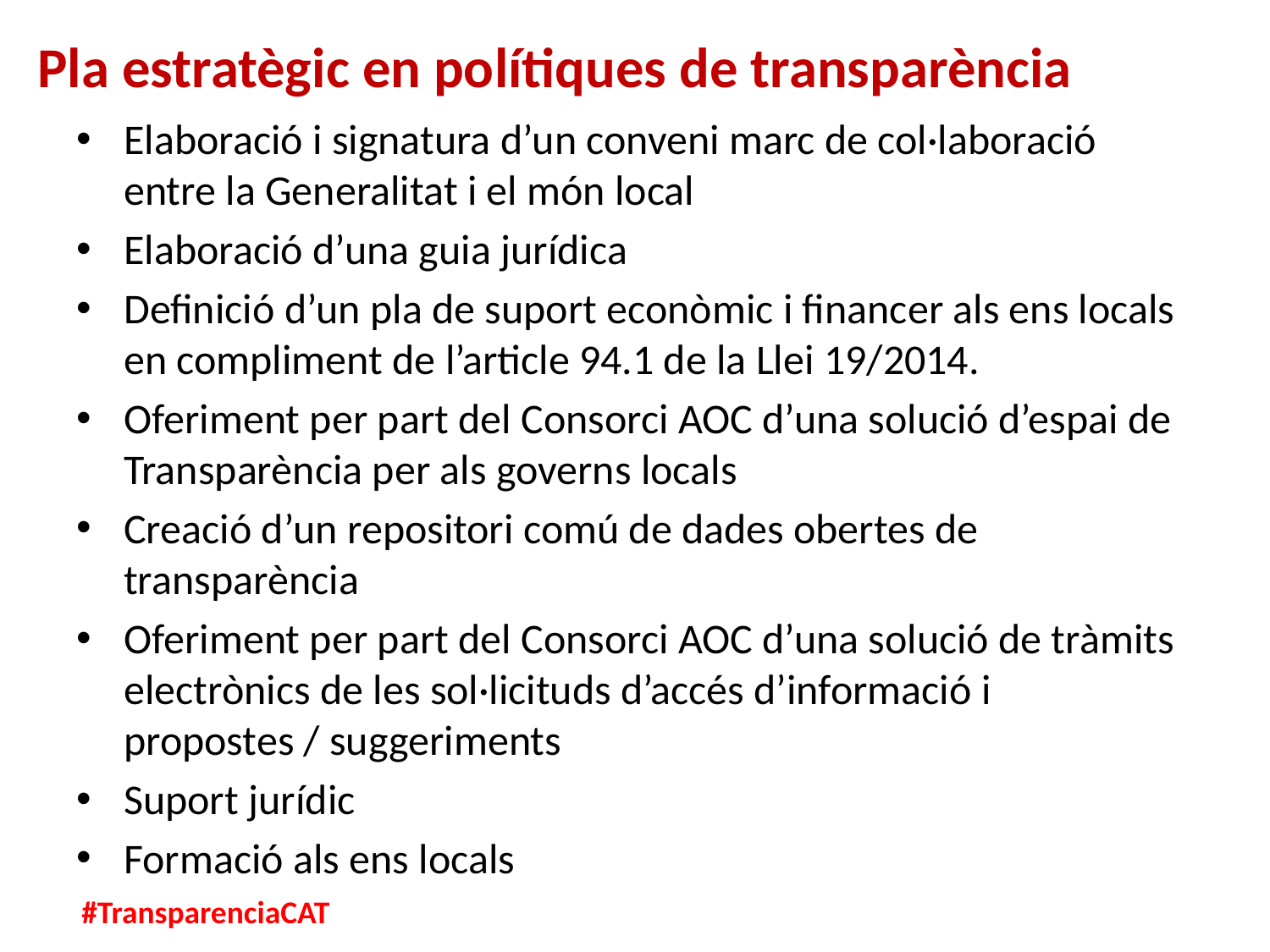

# Pla estratègic en polítiques de transparència
Elaboració i signatura d’un conveni marc de col·laboració entre la Generalitat i el món local
Elaboració d’una guia jurídica
Definició d’un pla de suport econòmic i financer als ens locals en compliment de l’article 94.1 de la Llei 19/2014.
Oferiment per part del Consorci AOC d’una solució d’espai de Transparència per als governs locals
Creació d’un repositori comú de dades obertes de transparència
Oferiment per part del Consorci AOC d’una solució de tràmits electrònics de les sol·licituds d’accés d’informació i propostes / suggeriments
Suport jurídic
Formació als ens locals